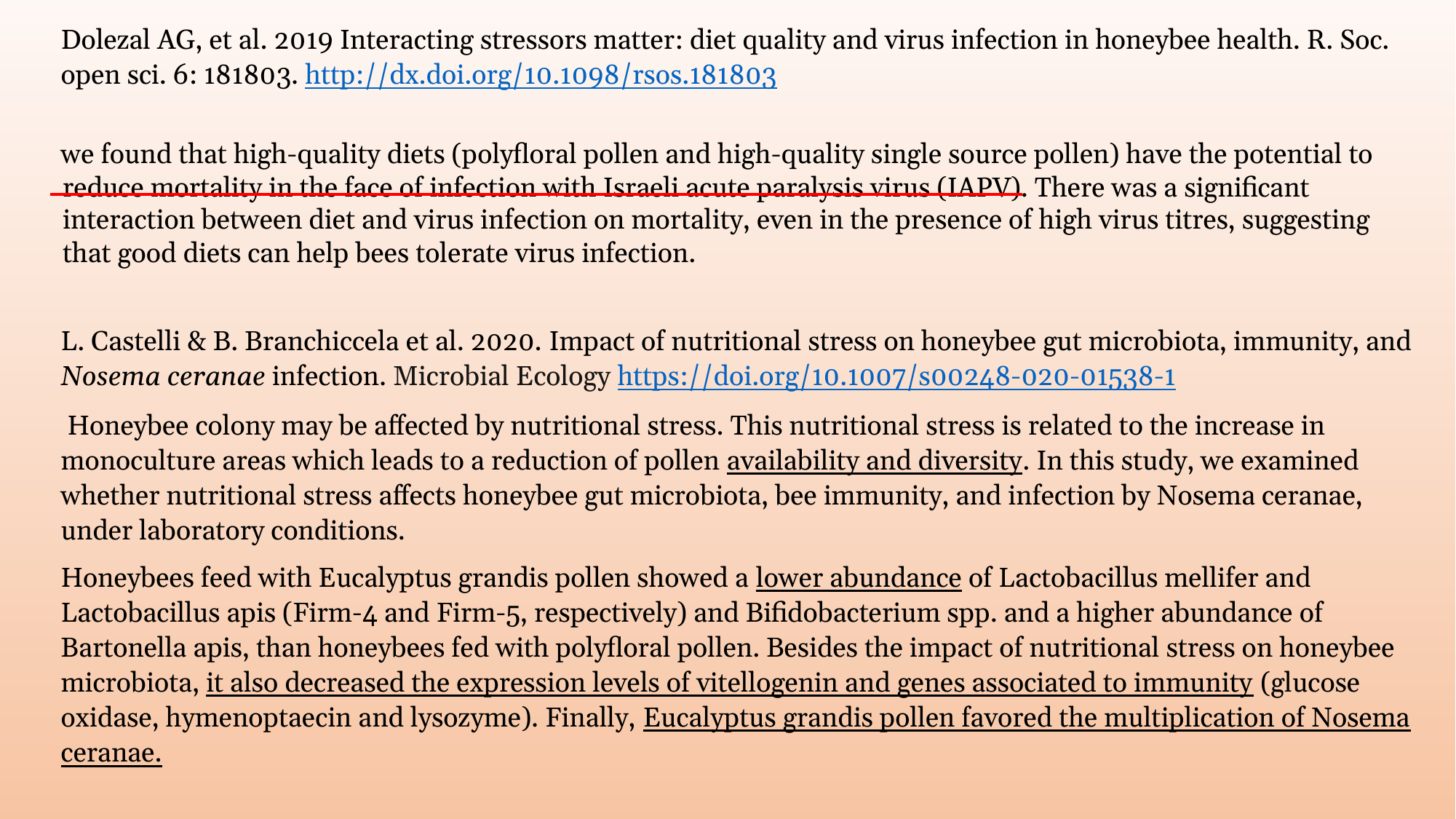

Dolezal AG, et al. 2019 Interacting stressors matter: diet quality and virus infection in honeybee health. R. Soc. open sci. 6: 181803. http://dx.doi.org/10.1098/rsos.181803

we found that high-quality diets (polyfloral pollen and high-quality single source pollen) have the potential to reduce mortality in the face of infection with Israeli acute paralysis virus (IAPV). There was a significant interaction between diet and virus infection on mortality, even in the presence of high virus titres, suggesting that good diets can help bees tolerate virus infection.

L. Castelli & B. Branchiccela et al. 2020. Impact of nutritional stress on honeybee gut microbiota, immunity, and Nosema ceranae infection. Microbial Ecology https://doi.org/10.1007/s00248-020-01538-1
 Honeybee colony may be affected by nutritional stress. This nutritional stress is related to the increase in monoculture areas which leads to a reduction of pollen availability and diversity. In this study, we examined whether nutritional stress affects honeybee gut microbiota, bee immunity, and infection by Nosema ceranae, under laboratory conditions.
Honeybees feed with Eucalyptus grandis pollen showed a lower abundance of Lactobacillus mellifer and Lactobacillus apis (Firm-4 and Firm-5, respectively) and Bifidobacterium spp. and a higher abundance of Bartonella apis, than honeybees fed with polyfloral pollen. Besides the impact of nutritional stress on honeybee microbiota, it also decreased the expression levels of vitellogenin and genes associated to immunity (glucose oxidase, hymenoptaecin and lysozyme). Finally, Eucalyptus grandis pollen favored the multiplication of Nosema ceranae.